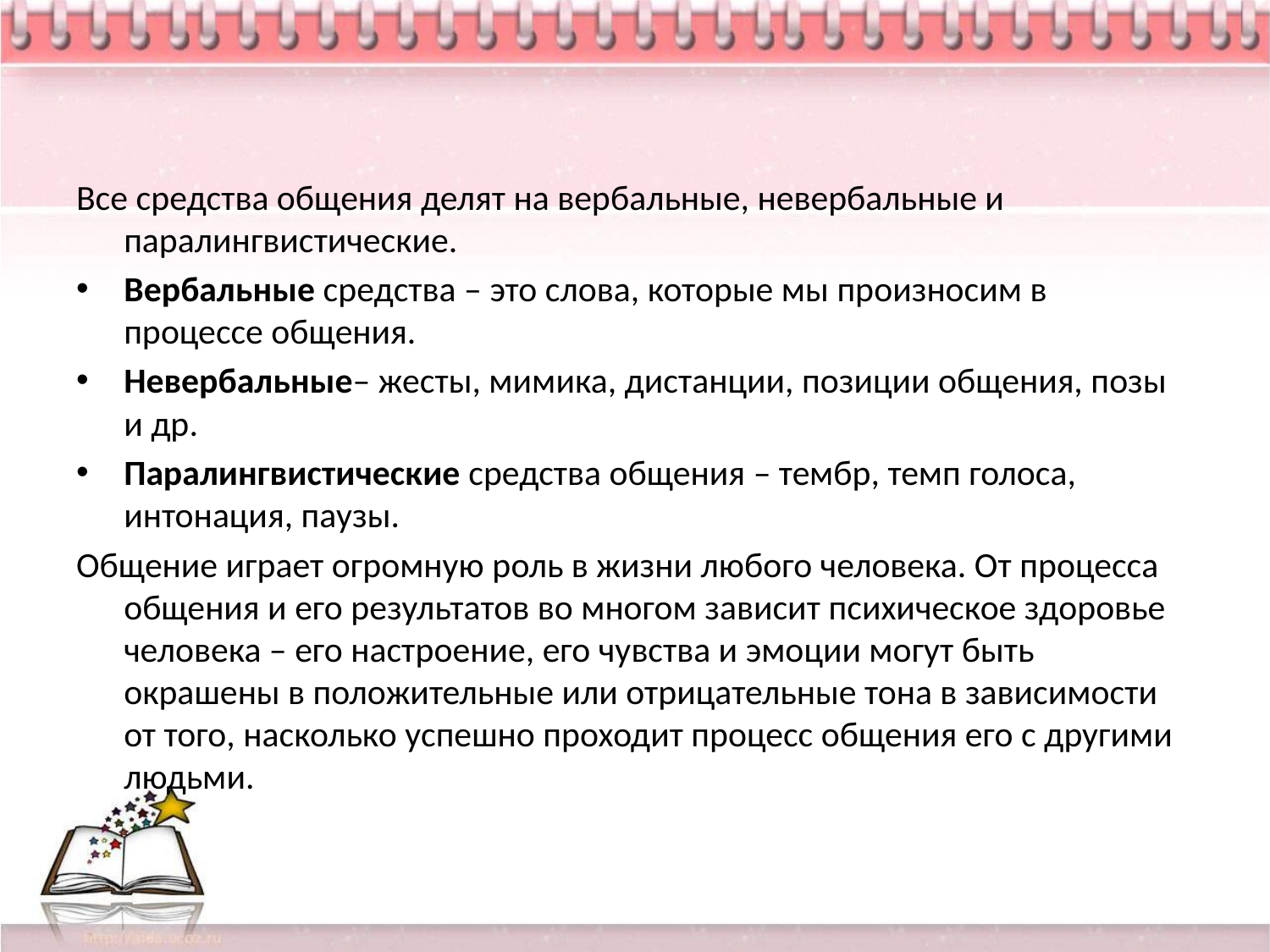

#

Все средства общения делят на вербальные, невербальные и паралингвистические.
Вербальные средства – это слова, которые мы произносим в процессе общения.
Невербальные– жесты, мимика, дистанции, позиции общения, позы и др.
Паралингвистические средства общения – тембр, темп голоса, интонация, паузы.
Общение играет огромную роль в жизни любого человека. От процесса общения и его результатов во многом зависит психическое здоровье человека – его настроение, его чувства и эмоции могут быть окрашены в положительные или отрицательные тона в зависимости от того, насколько успешно проходит процесс общения его с другими людьми.